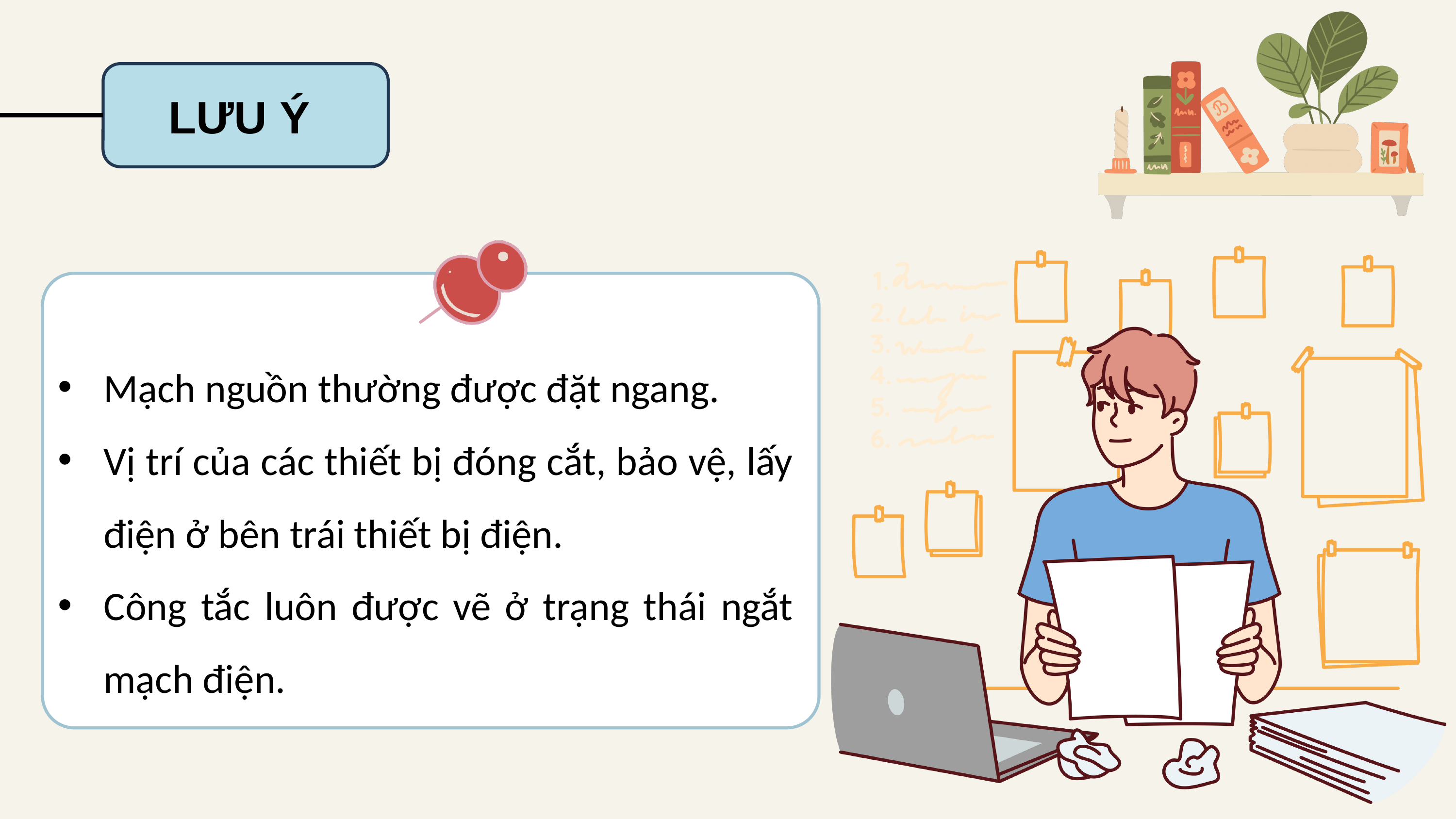

LƯU Ý

Mạch nguồn thường được đặt ngang.
Vị trí của các thiết bị đóng cắt, bảo vệ, lấy điện ở bên trái thiết bị điện.
Công tắc luôn được vẽ ở trạng thái ngắt mạch điện.